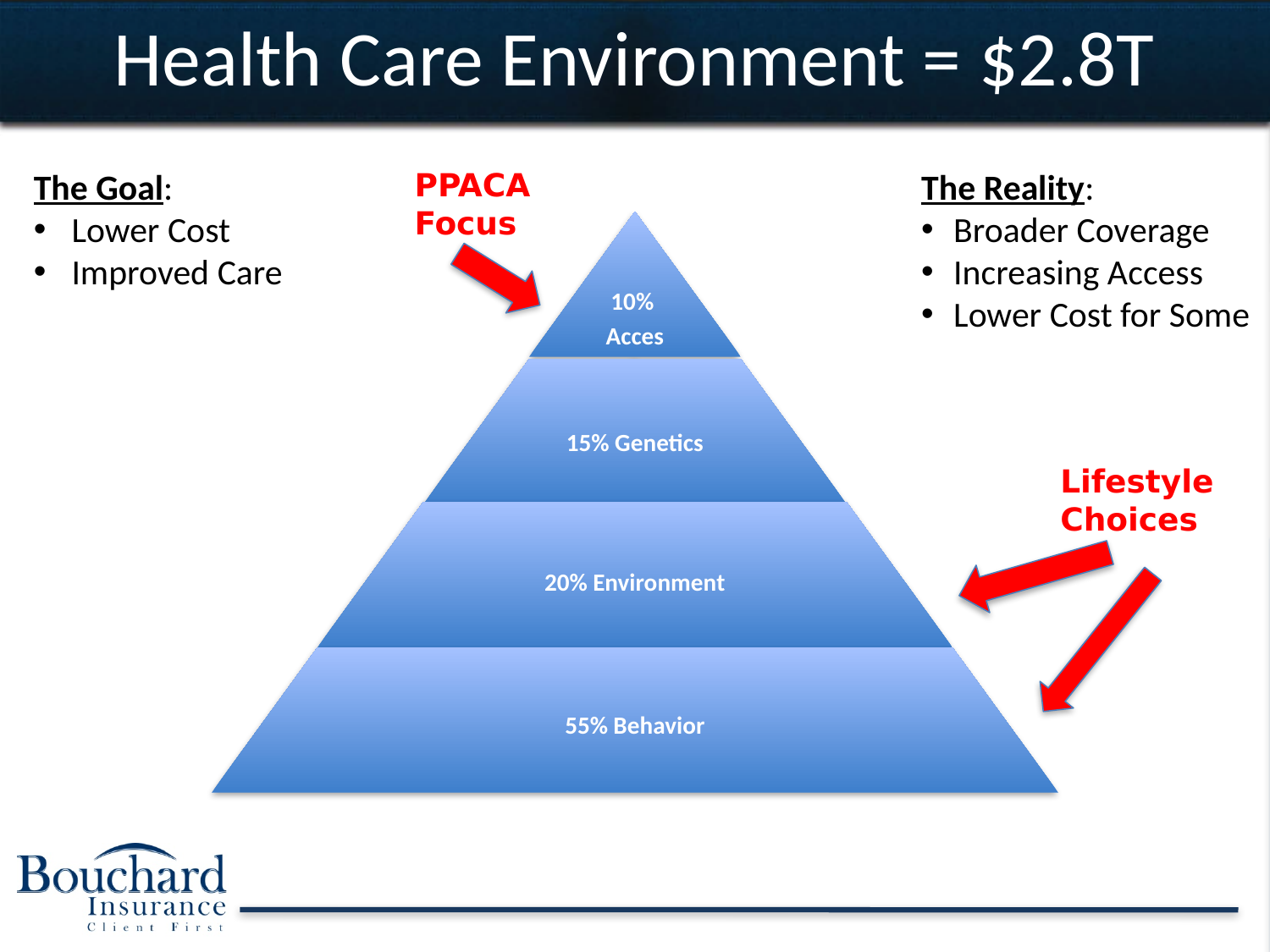

# Health Care Environment = $2.8T
The Goal:
 Lower Cost
 Improved Care

PPACA Focus
The Reality:
Broader Coverage
Increasing Access
Lower Cost for Some

10%
Access
15% Genetics
20% Environment
55% Behavior

Lifestyle Choices